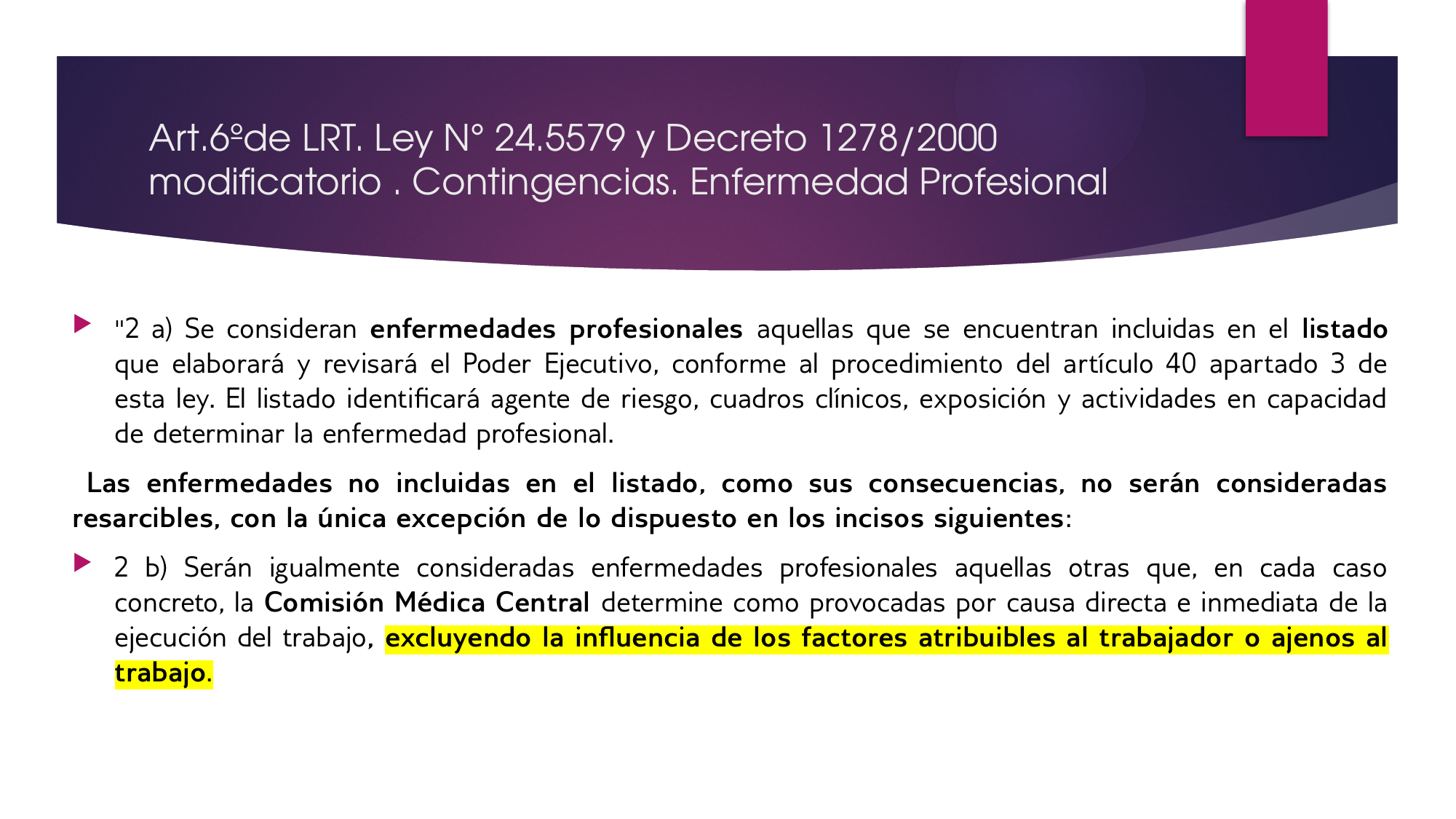

# Art.6ºde LRT. Ley N° 24.5579 y Decreto 1278/2000   modificatorio . Contingencias. Enfermedad Profesional
"2 a) Se consideran enfermedades profesionales aquellas que se encuentran incluidas en el listado que elaborará y revisará el Poder Ejecutivo, conforme al procedimiento del artículo 40 apartado 3 de esta ley. El listado identificará agente de riesgo, cuadros clínicos, exposición y actividades en capacidad de determinar la enfermedad profesional.
 Las enfermedades no incluidas en el listado, como sus consecuencias, no serán consideradas resarcibles, con la única excepción de lo dispuesto en los incisos siguientes:
2 b) Serán igualmente consideradas enfermedades profesionales aquellas otras que, en cada caso concreto, la Comisión Médica Central determine como provocadas por causa directa e inmediata de la ejecución del trabajo, excluyendo la influencia de los factores atribuibles al trabajador o ajenos al trabajo.